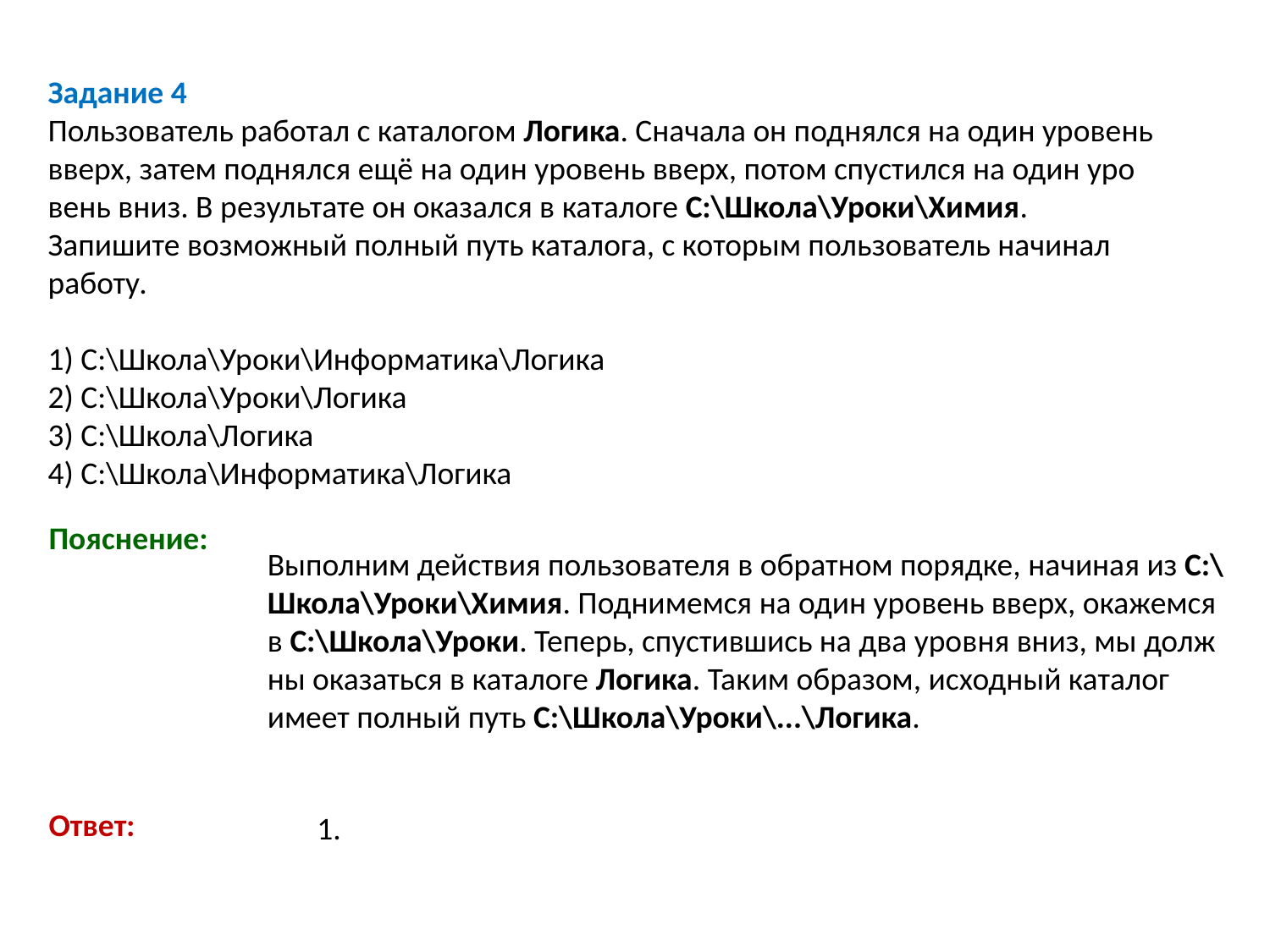

Задание 4
Пользователь ра­бо­тал с ка­та­ло­гом Логика. Сна­ча­ла он под­нял­ся на один уро­вень вверх, затем под­нял­ся ещё на один уро­вень вверх, потом спу­стил­ся на один уро­вень вниз. В ре­зуль­та­те он ока­зал­ся в ка­та­ло­ге C:\Школа\Уроки\Химия.
Запишите воз­мож­ный пол­ный путь каталога, с ко­то­рым поль­зо­ва­тель на­чи­нал работу.

1) C:\Школа\Уроки\Информатика\Логика
2) C:\Школа\Уроки\Логика
3) C:\Школа\Логика
4) C:\Школа\Информатика\Логика
Пояснение:
Выполним дей­ствия поль­зо­ва­те­ля в об­рат­ном порядке, на­чи­ная из C:\Школа\Уроки\Химия. Под­ни­мем­ся на один уро­вень вверх, ока­жем­ся в C:\Школа\Уроки. Теперь, спу­стив­шись на два уров­ня вниз, мы долж­ны ока­зать­ся в ка­та­ло­ге Логика. Таким образом, ис­ход­ный ка­та­лог имеет пол­ный путь C:\Школа\Уроки\...\Логика.
Ответ:
1.